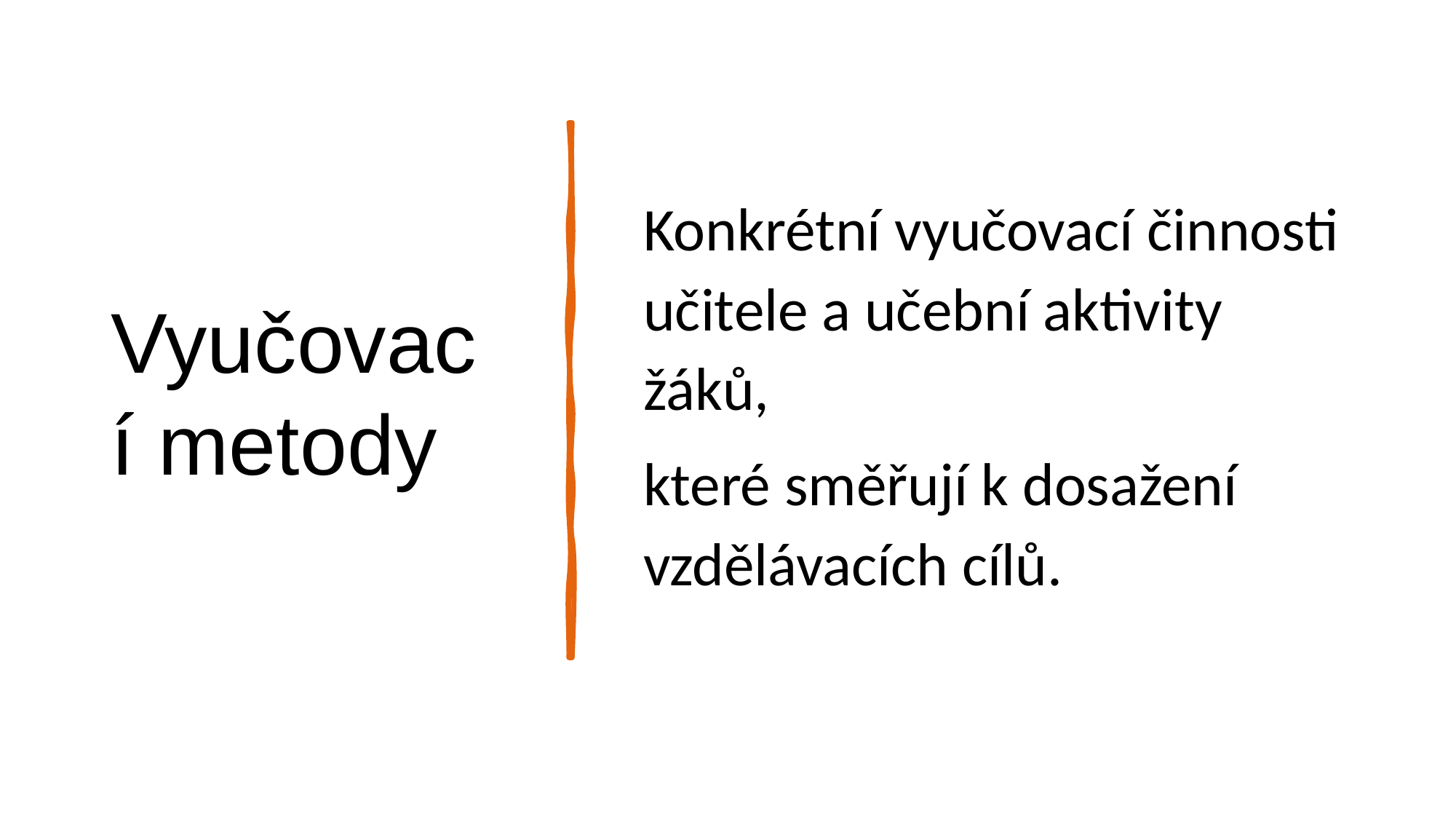

# Vyučovací metody
Konkrétní vyučovací činnosti učitele a učební aktivity žáků,
které směřují k dosažení vzdělávacích cílů.